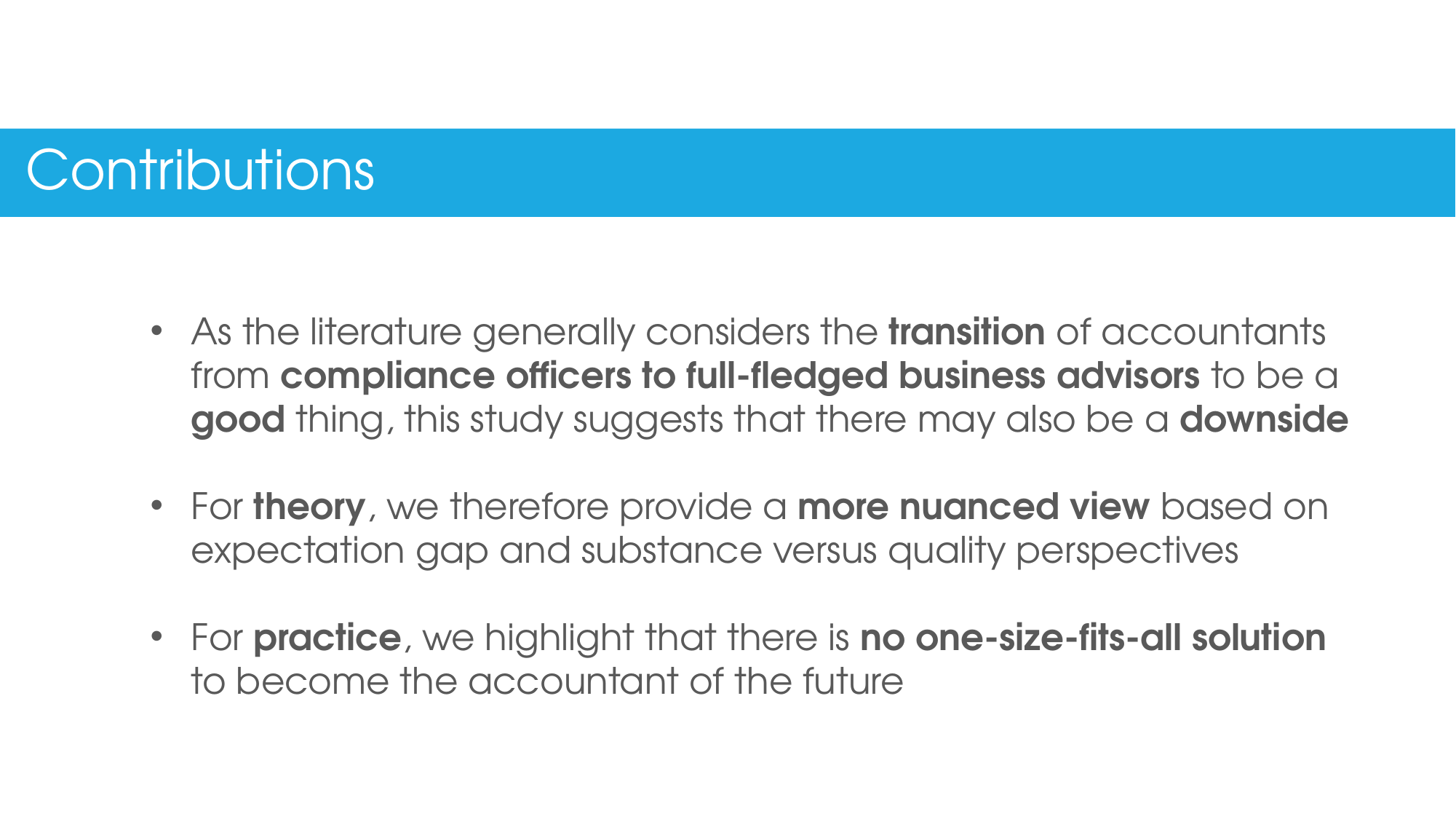

Contributions
As the literature generally considers the transition of accountants from compliance officers to full-fledged business advisors to be a good thing, this study suggests that there may also be a downside
For theory, we therefore provide a more nuanced view based on expectation gap and substance versus quality perspectives
For practice, we highlight that there is no one-size-fits-all solution to become the accountant of the future